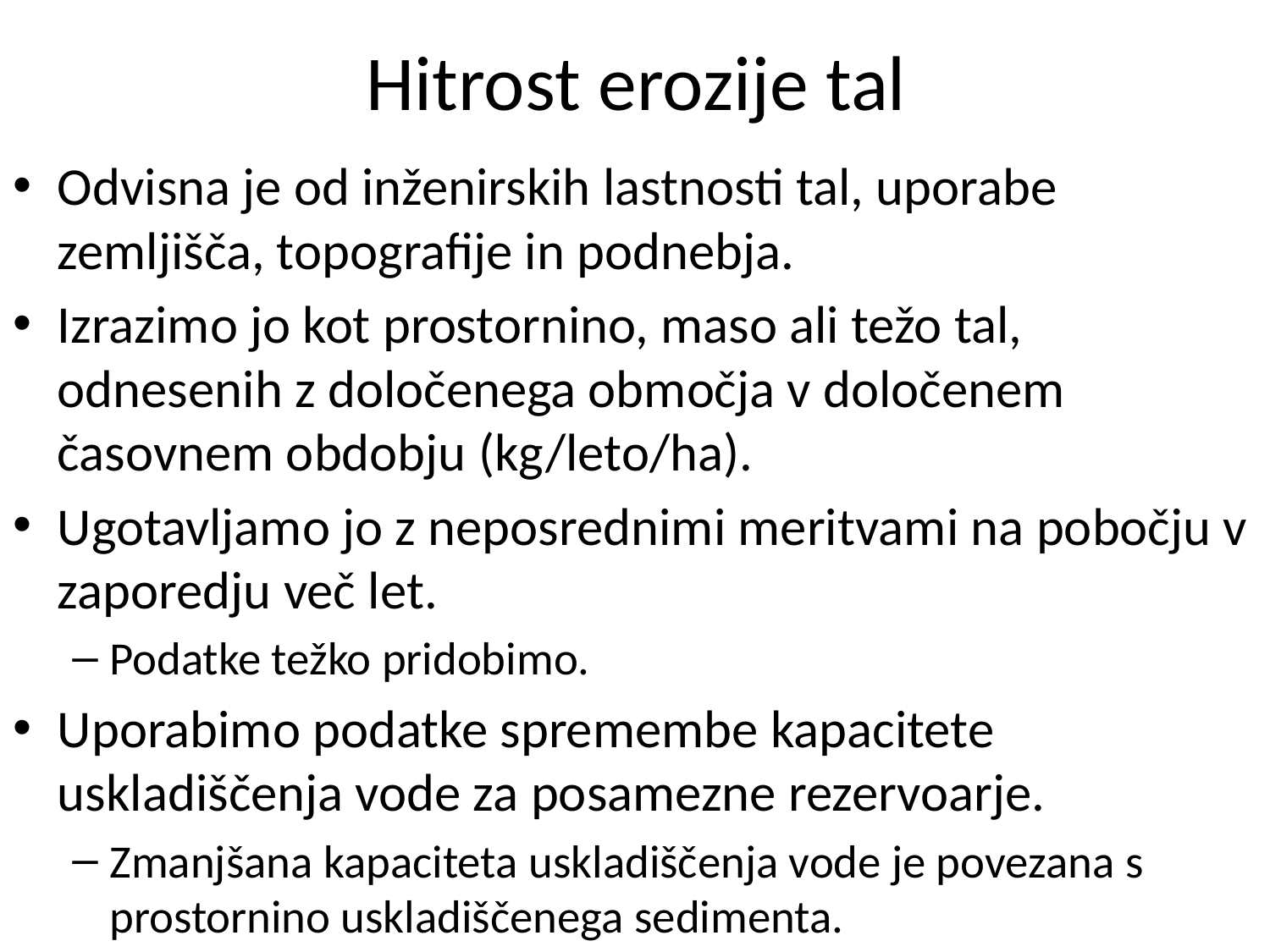

# Hitrost erozije tal
Odvisna je od inženirskih lastnosti tal, uporabe zemljišča, topografije in podnebja.
Izrazimo jo kot prostornino, maso ali težo tal, odnesenih z določenega območja v določenem časovnem obdobju (kg/leto/ha).
Ugotavljamo jo z neposrednimi meritvami na pobočju v zaporedju več let.
Podatke težko pridobimo.
Uporabimo podatke spremembe kapacitete uskladiščenja vode za posamezne rezervoarje.
Zmanjšana kapaciteta uskladiščenja vode je povezana s prostornino uskladiščenega sedimenta.